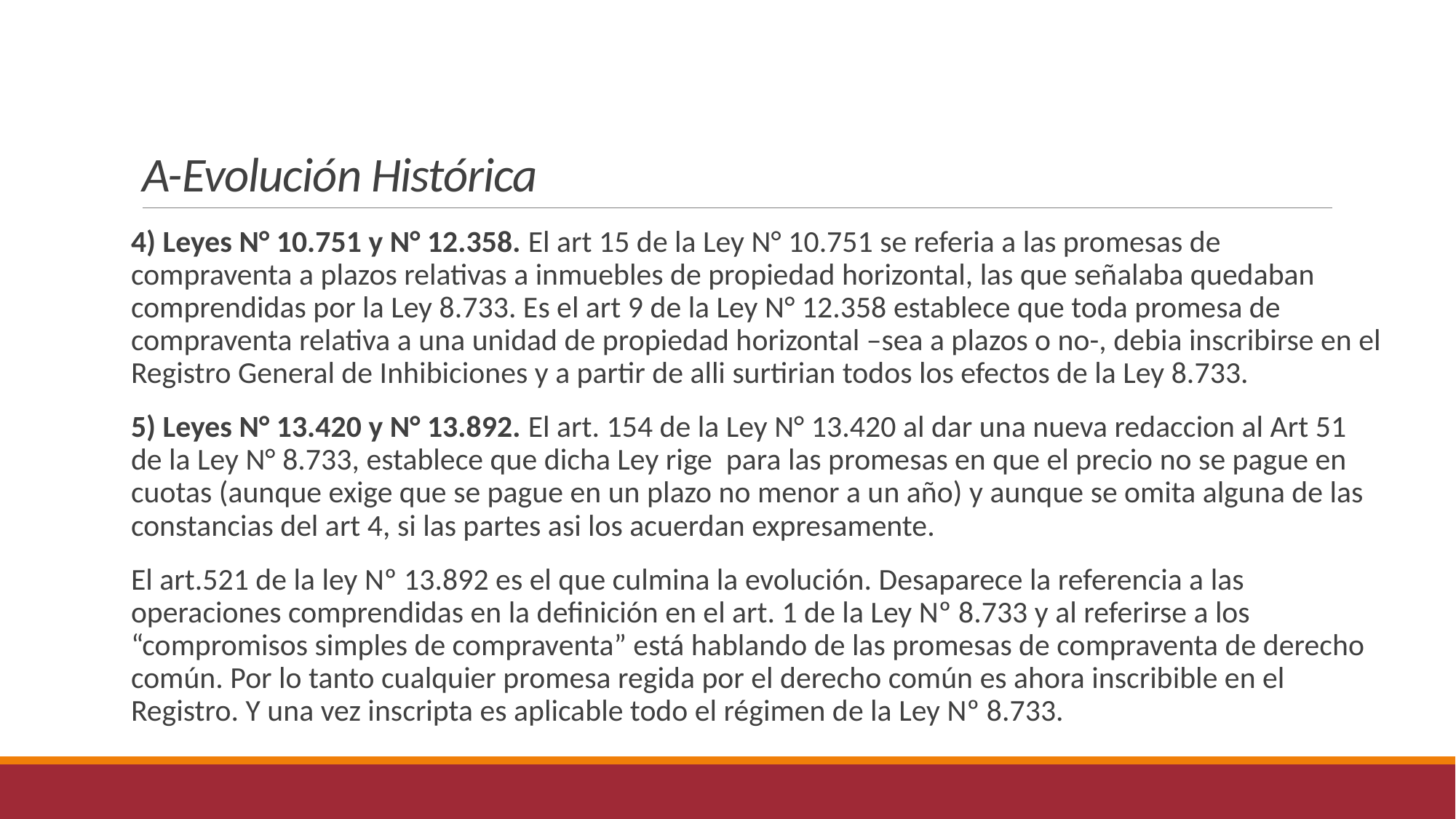

# A-Evolución Histórica
4) Leyes N° 10.751 y N° 12.358. El art 15 de la Ley N° 10.751 se referia a las promesas de compraventa a plazos relativas a inmuebles de propiedad horizontal, las que señalaba quedaban comprendidas por la Ley 8.733. Es el art 9 de la Ley N° 12.358 establece que toda promesa de compraventa relativa a una unidad de propiedad horizontal –sea a plazos o no-, debia inscribirse en el Registro General de Inhibiciones y a partir de alli surtirian todos los efectos de la Ley 8.733.
5) Leyes N° 13.420 y N° 13.892. El art. 154 de la Ley N° 13.420 al dar una nueva redaccion al Art 51 de la Ley N° 8.733, establece que dicha Ley rige  para las promesas en que el precio no se pague en cuotas (aunque exige que se pague en un plazo no menor a un año) y aunque se omita alguna de las constancias del art 4, si las partes asi los acuerdan expresamente.
El art.521 de la ley Nº 13.892 es el que culmina la evolución. Desaparece la referencia a las operaciones comprendidas en la definición en el art. 1 de la Ley Nº 8.733 y al referirse a los “compromisos simples de compraventa” está hablando de las promesas de compraventa de derecho común. Por lo tanto cualquier promesa regida por el derecho común es ahora inscribible en el Registro. Y una vez inscripta es aplicable todo el régimen de la Ley Nº 8.733.